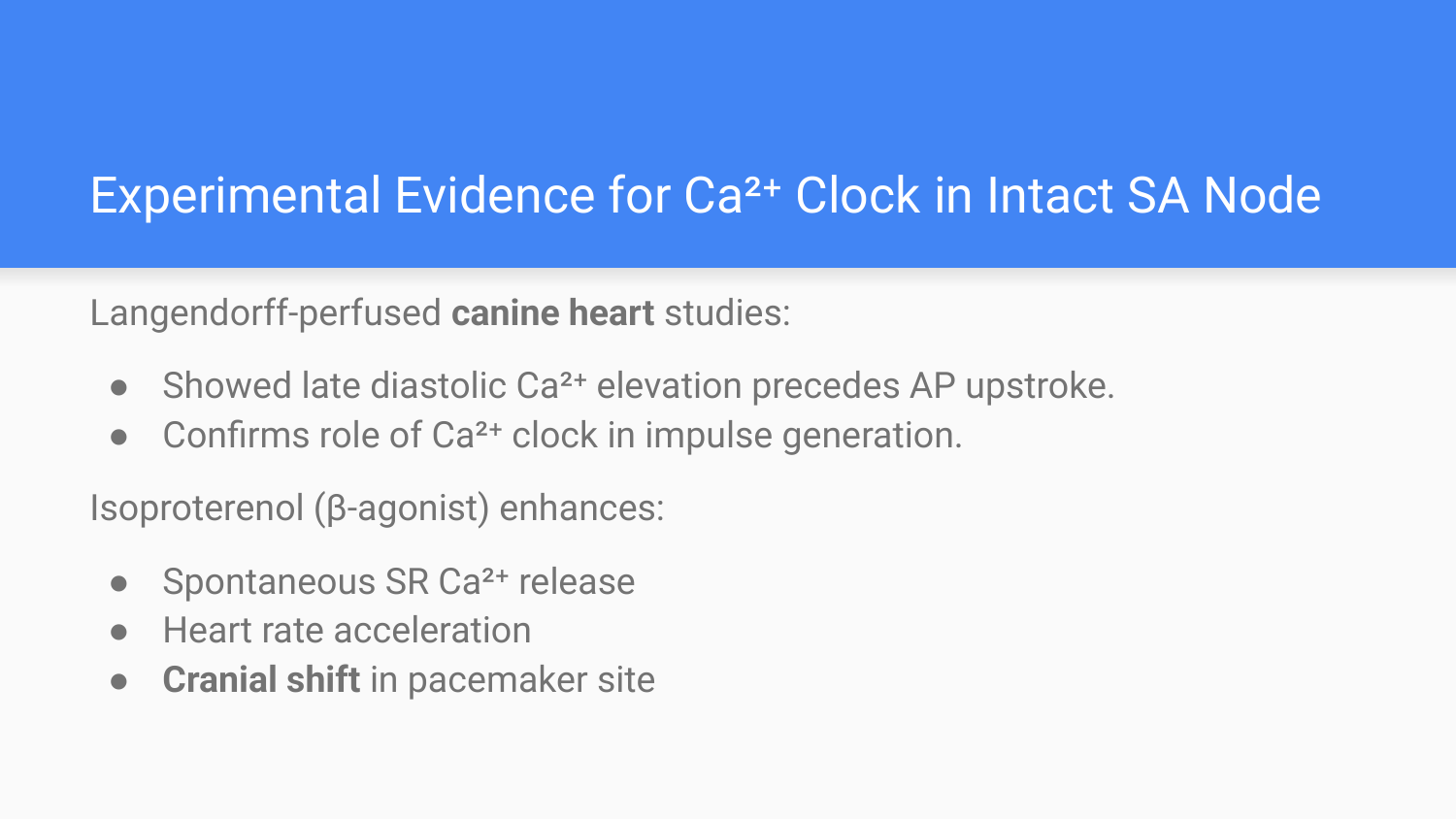

# Experimental Evidence for Ca²⁺ Clock in Intact SA Node
Langendorff-perfused canine heart studies:
Showed late diastolic Ca²⁺ elevation precedes AP upstroke.
Confirms role of Ca²⁺ clock in impulse generation.
Isoproterenol (β-agonist) enhances:
Spontaneous SR Ca²⁺ release
Heart rate acceleration
Cranial shift in pacemaker site